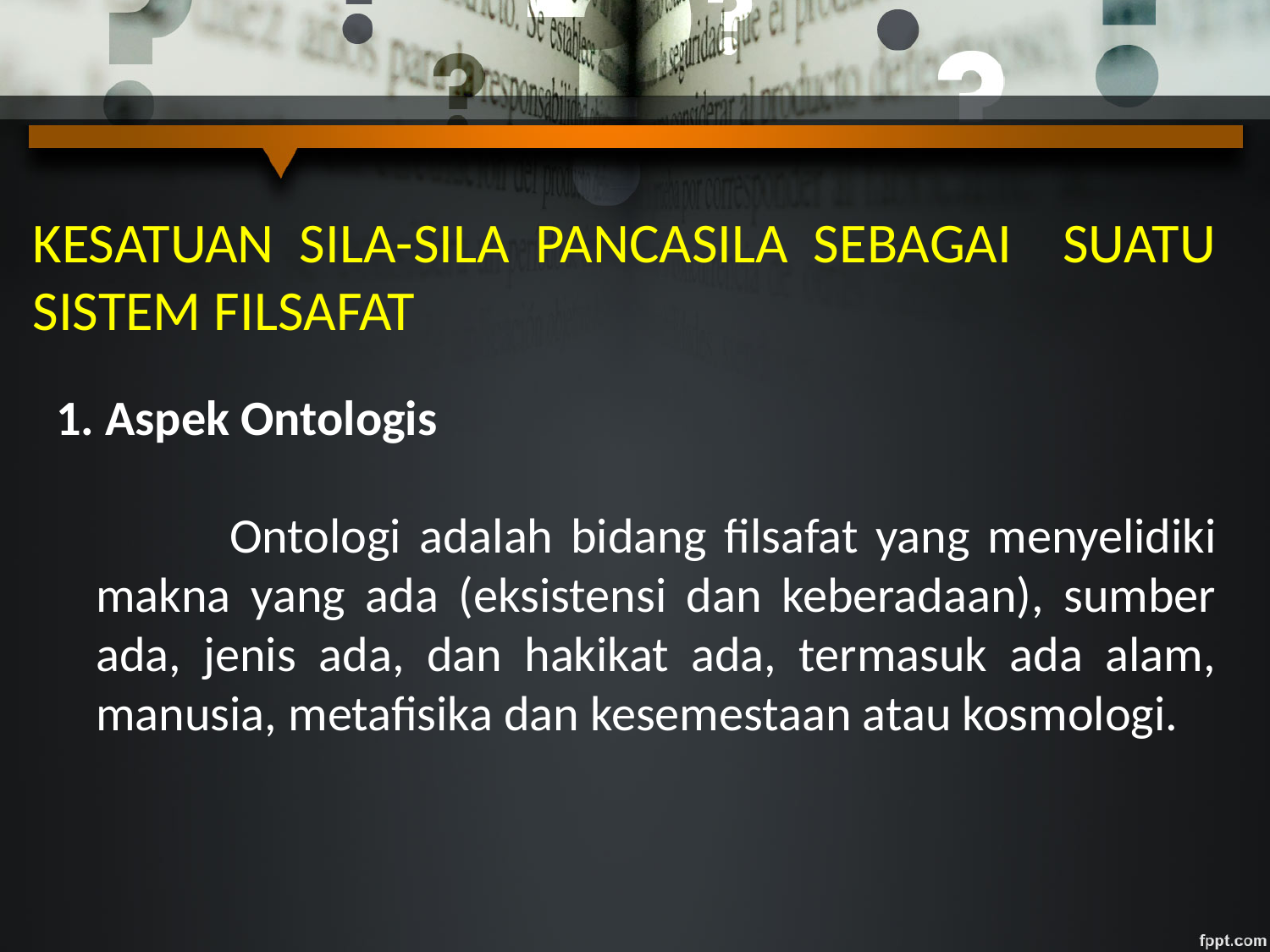

KESATUAN SILA-SILA PANCASILA SEBAGAI  SUATU SISTEM FILSAFAT
1. Aspek Ontologis
 	Ontologi adalah bidang filsafat yang menyelidiki makna yang ada (eksistensi dan keberadaan), sumber ada, jenis ada, dan hakikat ada, termasuk ada alam, manusia, metafisika dan kesemestaan atau kosmologi.